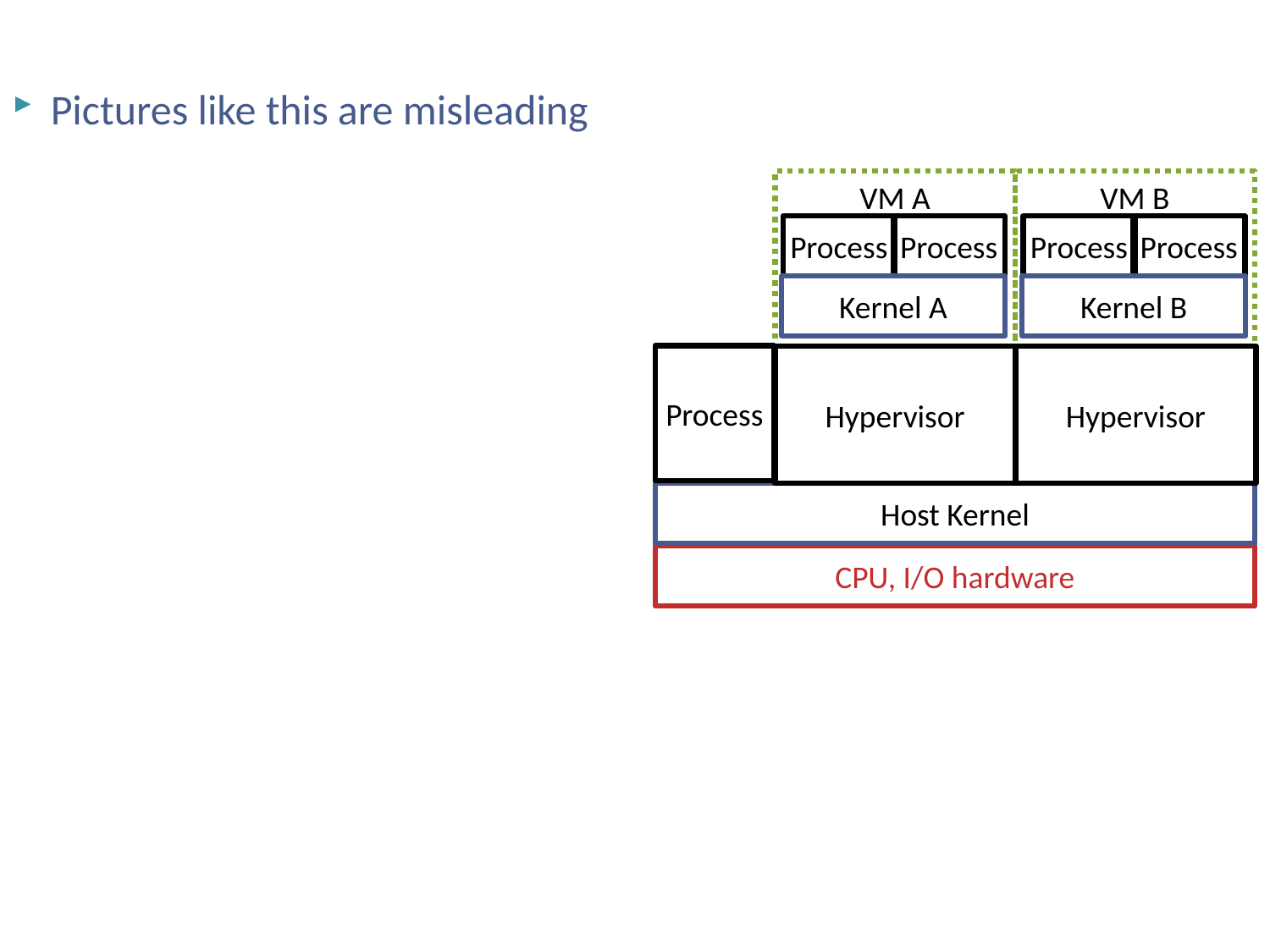

# Beware
Pictures like this are misleading
VM A
VM B
Process
Process
Process
Process
Kernel A
Kernel B
Process
Hypervisor
Hypervisor
Host Kernel
CPU, I/O hardware
NSWI150 Virtualizace a Cloud Computing - 2019/2020 David Bednárek
9